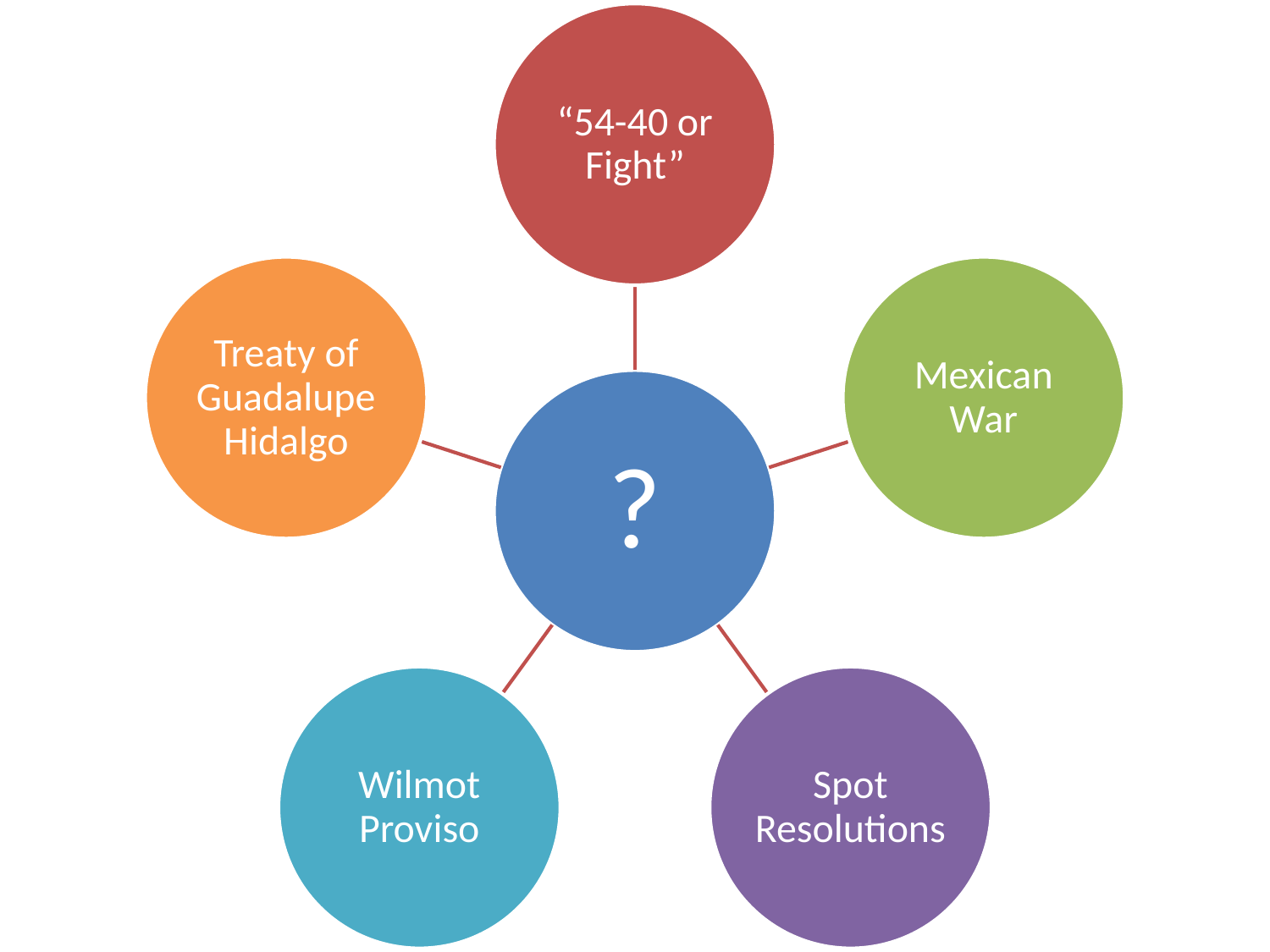

?

“54-40 or Fight”

Mexican War

Spot Resolutions

Wilmot Proviso

Treaty of Guadalupe Hidalgo